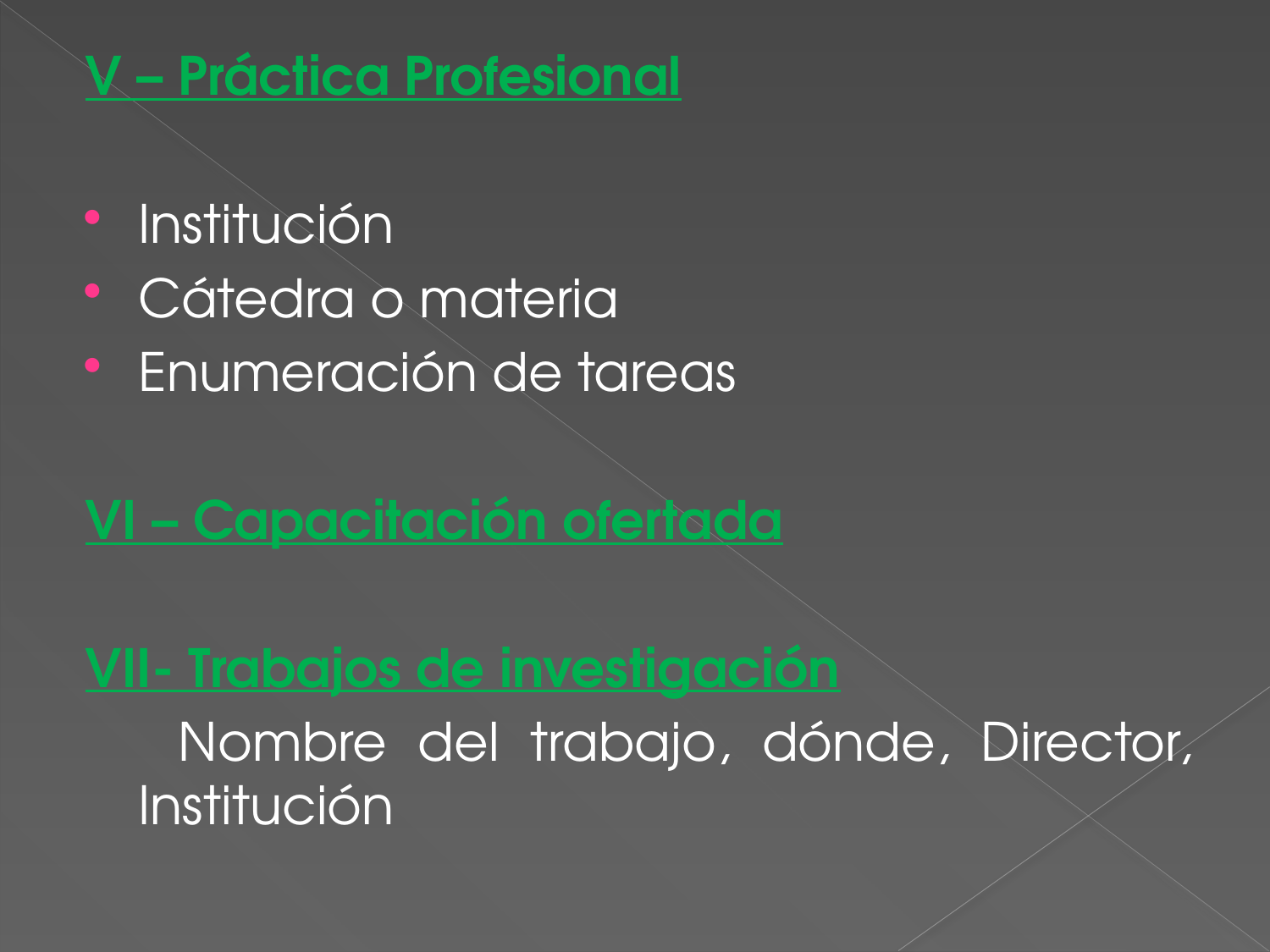

V – Práctica Profesional

Institución
Cátedra o materia
Enumeración de tareas

VI – Capacitación ofertada

VII- Trabajos de investigación
   Nombre del trabajo, dónde, Director, Institución